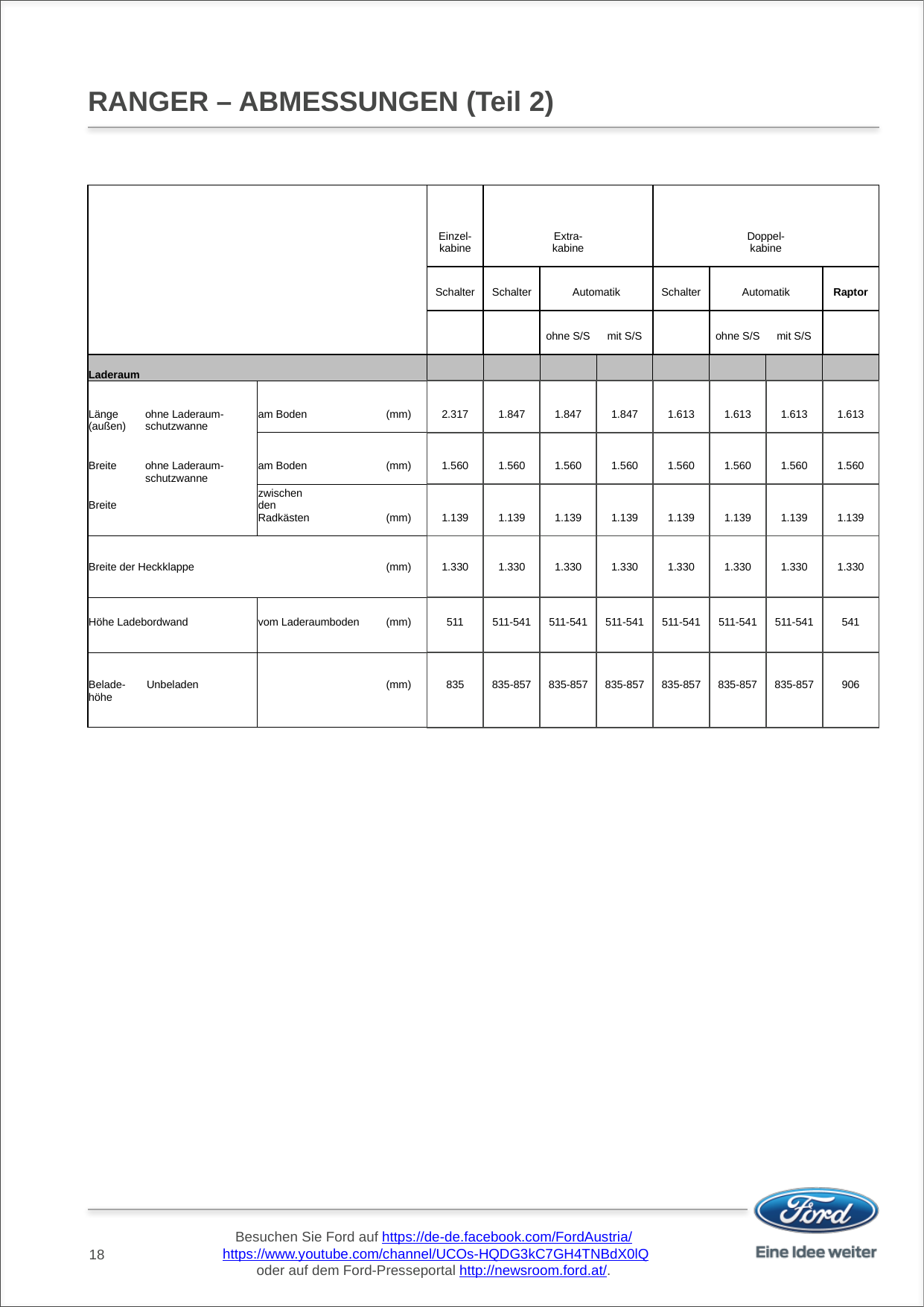

# RANGER – ABMESSUNGEN (Teil 2)
|  |  |  |  |  |  | Einzel- kabine | Extra- kabine |  |  | Doppel- kabine |  |  |  |
| --- | --- | --- | --- | --- | --- | --- | --- | --- | --- | --- | --- | --- | --- |
|  |  |  |  |  |  | Schalter | Schalter | Automatik |  | Schalter | Automatik |  | Raptor |
|  |  |  |  |  |  |  |  | ohne S/S | mit S/S |  | ohne S/S | mit S/S |  |
| Laderaum |  |  |  |  |  |  |  |  |  |  |  |  |  |
| Länge (außen) | ohne Laderaum-schutzwanne |  | am Boden |  | (mm) | 2.317 | 1.847 | 1.847 | 1.847 | 1.613 | 1.613 | 1.613 | 1.613 |
| Breite | ohne Laderaum-schutzwanne |  | am Boden |  | (mm) | 1.560 | 1.560 | 1.560 | 1.560 | 1.560 | 1.560 | 1.560 | 1.560 |
| Breite |  |  | zwischen den Radkästen |  | (mm) | 1.139 | 1.139 | 1.139 | 1.139 | 1.139 | 1.139 | 1.139 | 1.139 |
| Breite der Heckklappe |  |  |  |  | (mm) | 1.330 | 1.330 | 1.330 | 1.330 | 1.330 | 1.330 | 1.330 | 1.330 |
| Höhe Ladebordwand |  |  | vom Laderaumboden |  | (mm) | 511 | 511-541 | 511-541 | 511-541 | 511-541 | 511-541 | 511-541 | 541 |
| Belade- höhe | Unbeladen |  |  |  | (mm) | 835 | 835-857 | 835-857 | 835-857 | 835-857 | 835-857 | 835-857 | 906 |
18